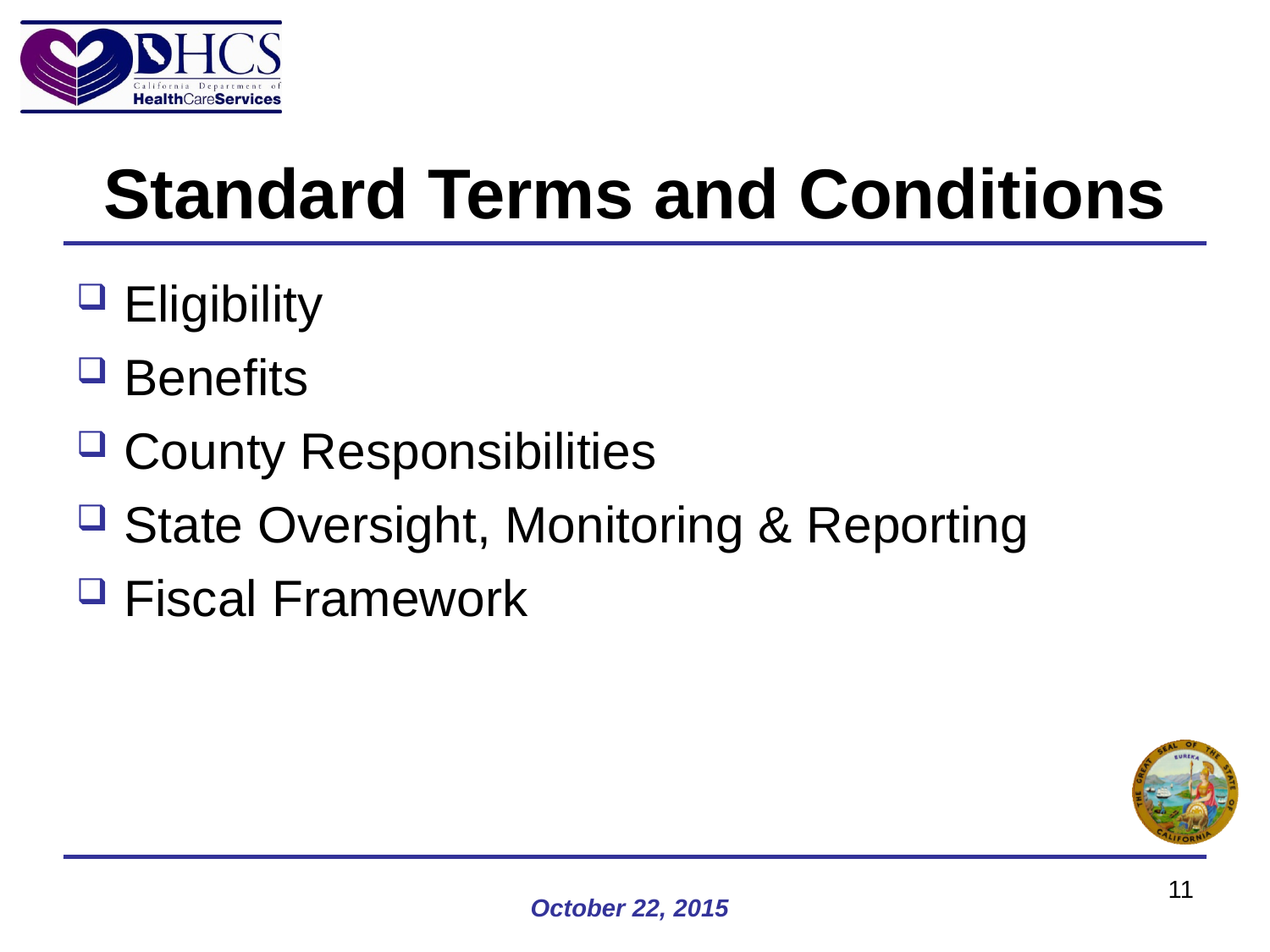

# Standard Terms and Conditions
Eligibility
Benefits
County Responsibilities
State Oversight, Monitoring & Reporting
Fiscal Framework

11
October 22, 2015